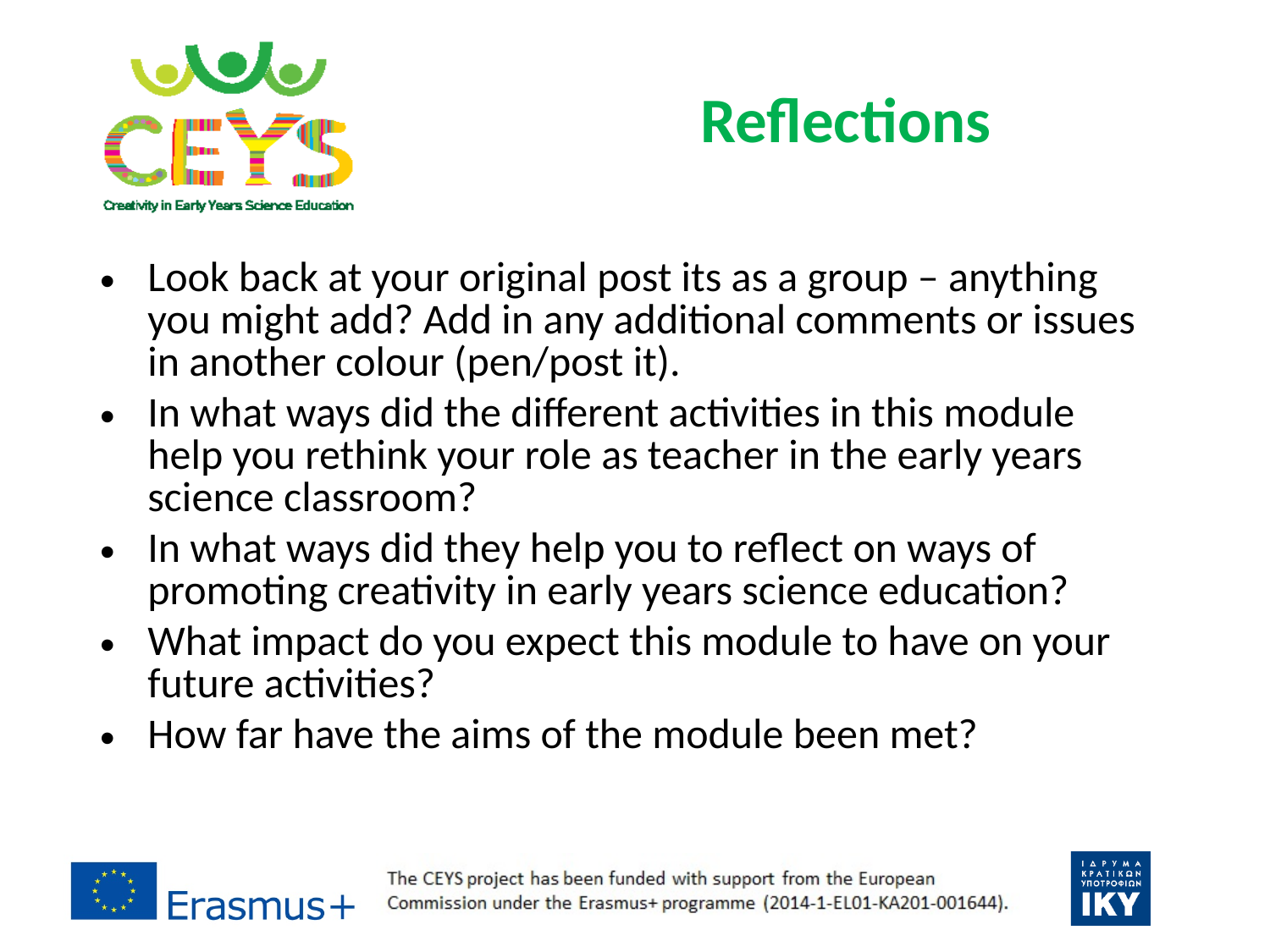

# Reflections
Look back at your original post its as a group – anything you might add? Add in any additional comments or issues in another colour (pen/post it).
In what ways did the different activities in this module help you rethink your role as teacher in the early years science classroom?
In what ways did they help you to reflect on ways of promoting creativity in early years science education?
What impact do you expect this module to have on your future activities?
How far have the aims of the module been met?